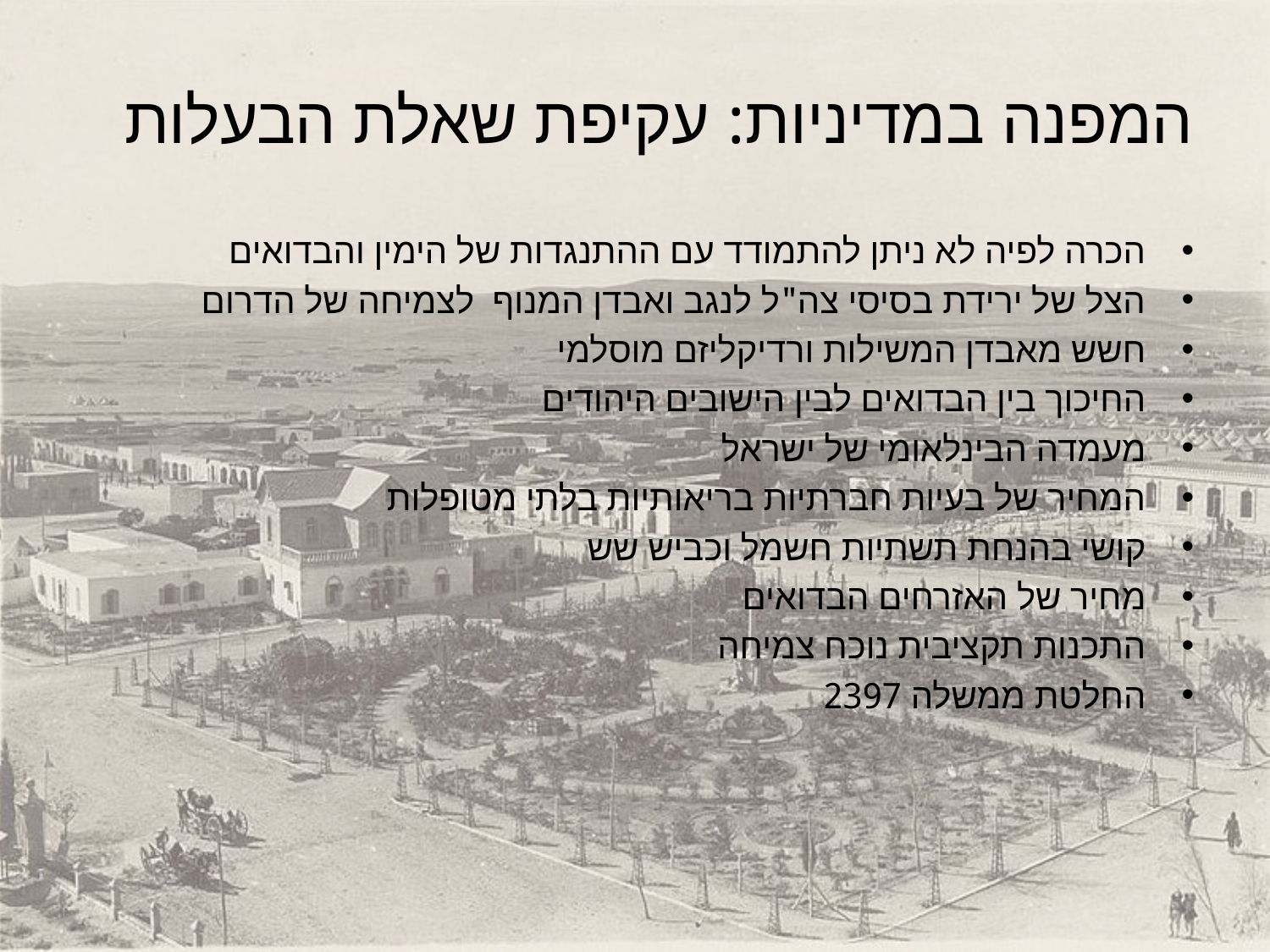

# המפנה במדיניות: עקיפת שאלת הבעלות
הכרה לפיה לא ניתן להתמודד עם ההתנגדות של הימין והבדואים
הצל של ירידת בסיסי צה"ל לנגב ואבדן המנוף  לצמיחה של הדרום
חשש מאבדן המשילות ורדיקליזם מוסלמי
החיכוך בין הבדואים לבין הישובים היהודים
מעמדה הבינלאומי של ישראל
המחיר של בעיות חברתיות בריאותיות בלתי מטופלות
קושי בהנחת תשתיות חשמל וכביש שש
מחיר של האזרחים הבדואים
התכנות תקציבית נוכח צמיחה
החלטת ממשלה 2397